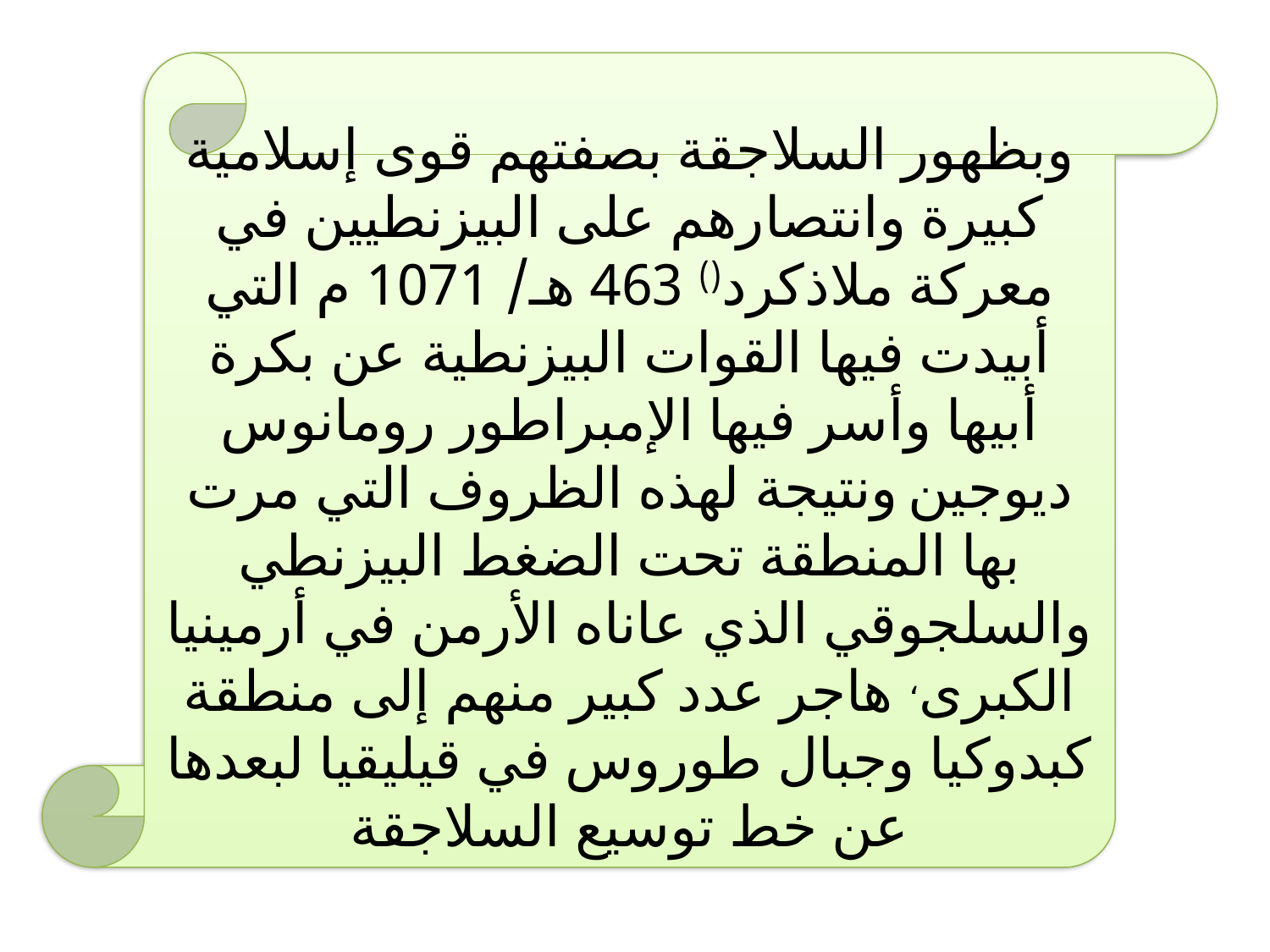

وبظهور السلاجقة بصفتهم قوى إسلامية كبيرة وانتصارهم على البيزنطيين في معركة ملاذكرد() 463 هـ/ 1071 م التي أبيدت فيها القوات البيزنطية عن بكرة أبيها وأسر فيها الإمبراطور رومانوس ديوجين ونتيجة لهذه الظروف التي مرت بها المنطقة تحت الضغط البيزنطي والسلجوقي الذي عاناه الأرمن في أرمينيا الكبرى، هاجر عدد كبير منهم إلى منطقة كبدوكيا وجبال طوروس في قيليقيا لبعدها عن خط توسيع السلاجقة